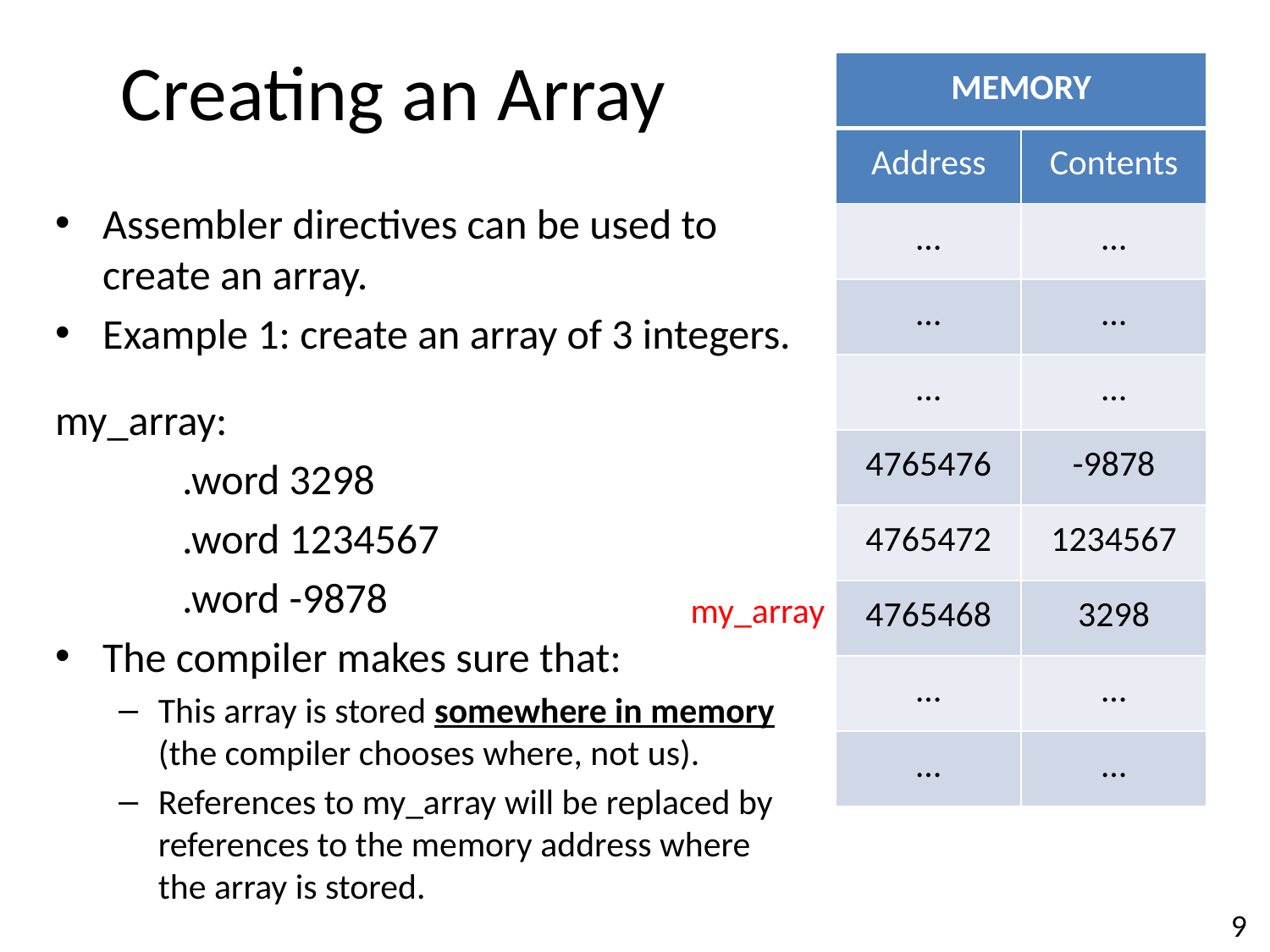

# Creating an Array
| MEMORY |  |
| --- | --- |
| Address | Contents |
| … | … |
| … | … |
| … | … |
| 4765476 | -9878 |
| 4765472 | 1234567 |
| 4765468 | 3298 |
| … | … |
| … | … |
Assembler directives can be used to create an array.
Example 1: create an array of 3 integers.

my_array:
	.word 3298
	.word 1234567
	.word -9878
The compiler makes sure that:
This array is stored somewhere in memory (the compiler chooses where, not us).
References to my_array will be replaced by references to the memory address where the array is stored.

my_array
9